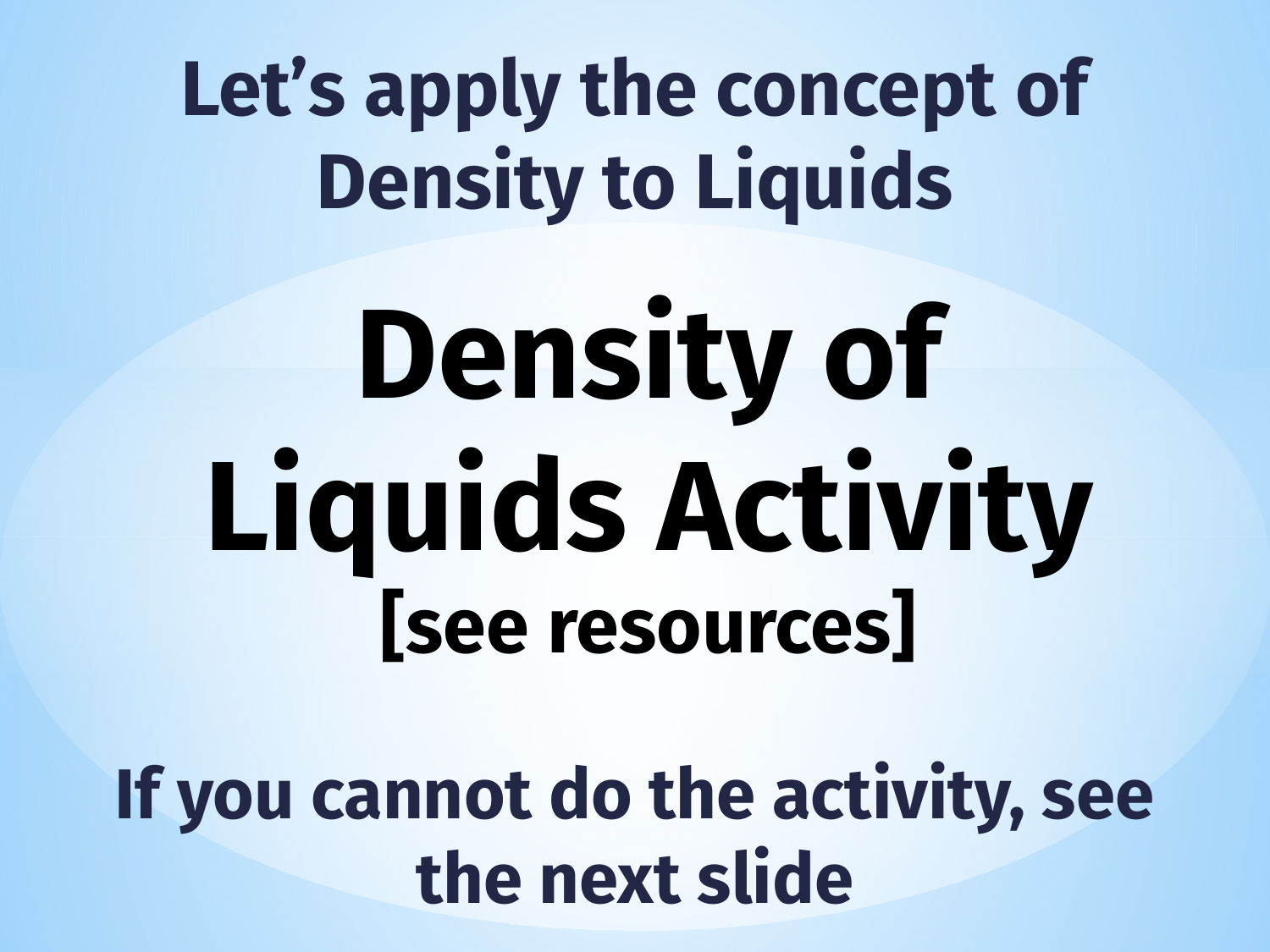

Let’s apply the concept of Density to Liquids
# Density of Liquids Activity [see resources]
If you cannot do the activity, see the next slide